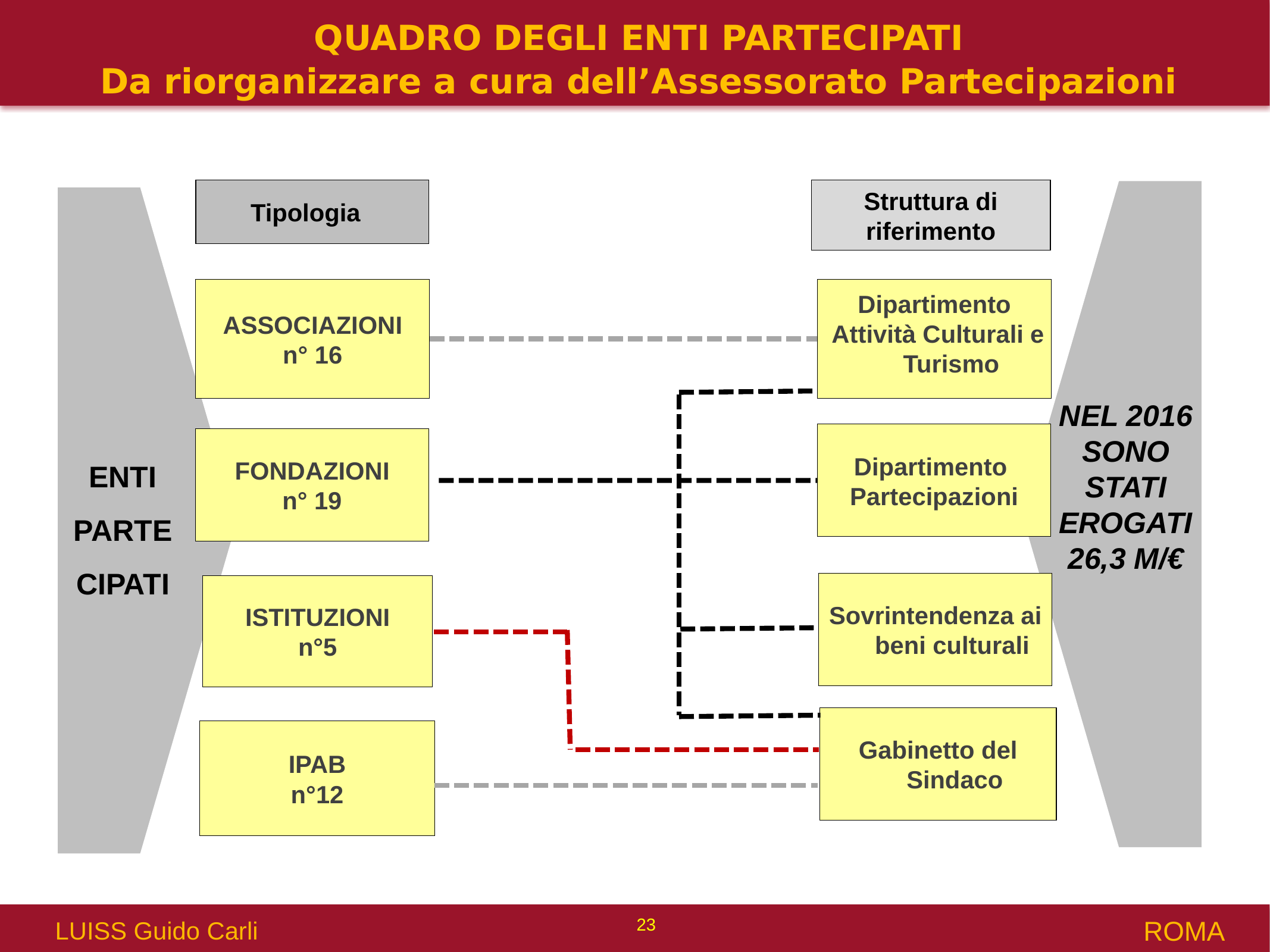

QUADRO DEGLI ENTI PARTECIPATI
Da riorganizzare a cura dell’Assessorato Partecipazioni

Tipologia

Struttura di riferimento
ENTI PARTECIPATI

ASSOCIAZIONI
n° 16

Dipartimento
 Attività Culturali e Turismo

NEL 2016 SONO STATI EROGATI 26,3 M/€
Dipartimento
Partecipazioni
FONDAZIONI
n° 19
Sovrintendenza ai beni culturali
ISTITUZIONI
n°5
Gabinetto del Sindaco
IPAB
n°12